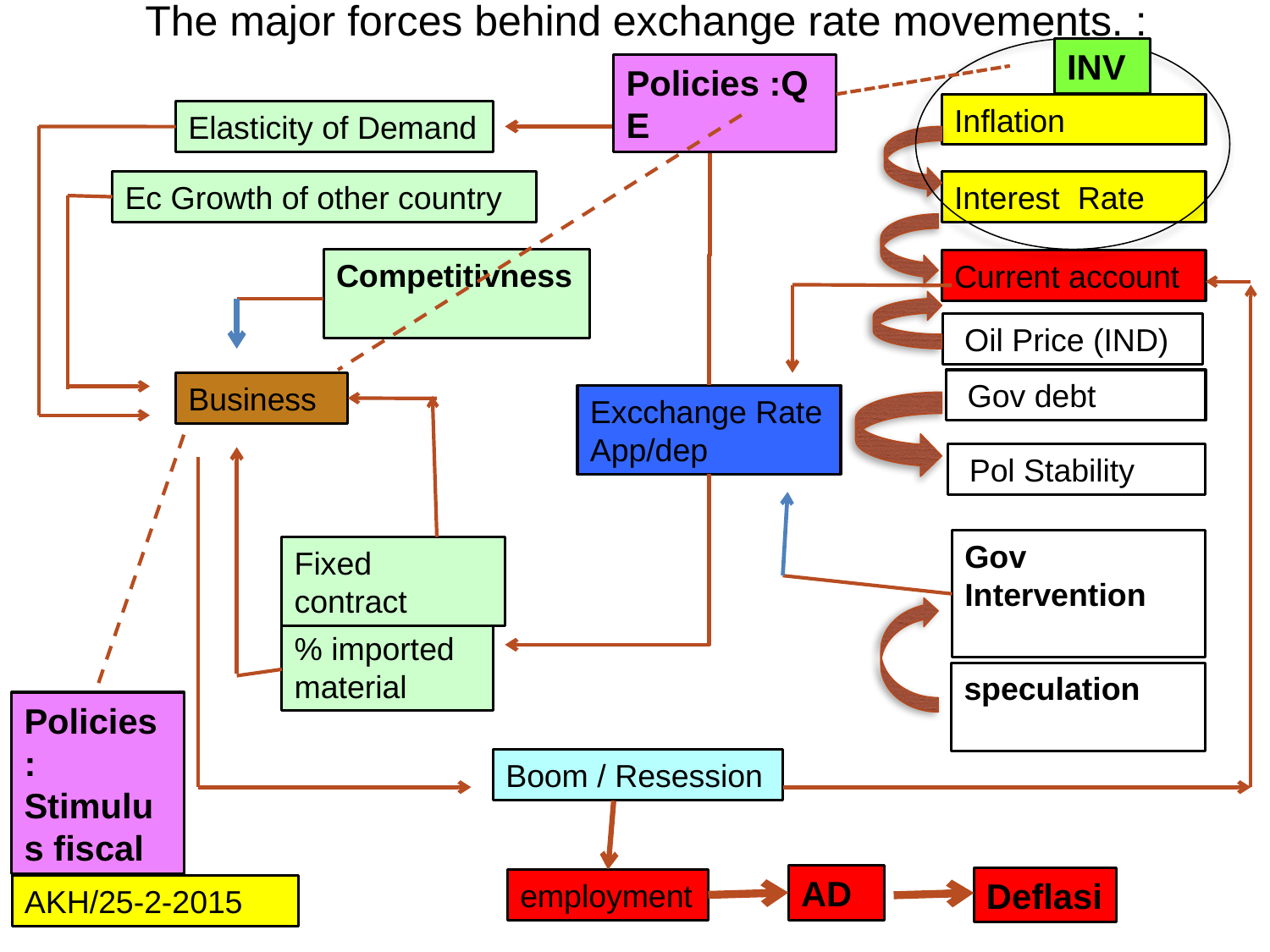

# The major forces behind exchange rate movements. :

INV
Policies :QE
Inflation
Elasticity of Demand

Ec Growth of other country
Interest  Rate

Competitivness

Current account

 Oil Price (IND)
 Gov debt
Business
Excchange Rate App/dep

 Pol Stability
Gov Intervention

Fixed contract

% imported
material
speculation

Policies :
Stimulus fiscal
Boom / Resession
AD
Deflasi
employment
AKH/25-2-2015